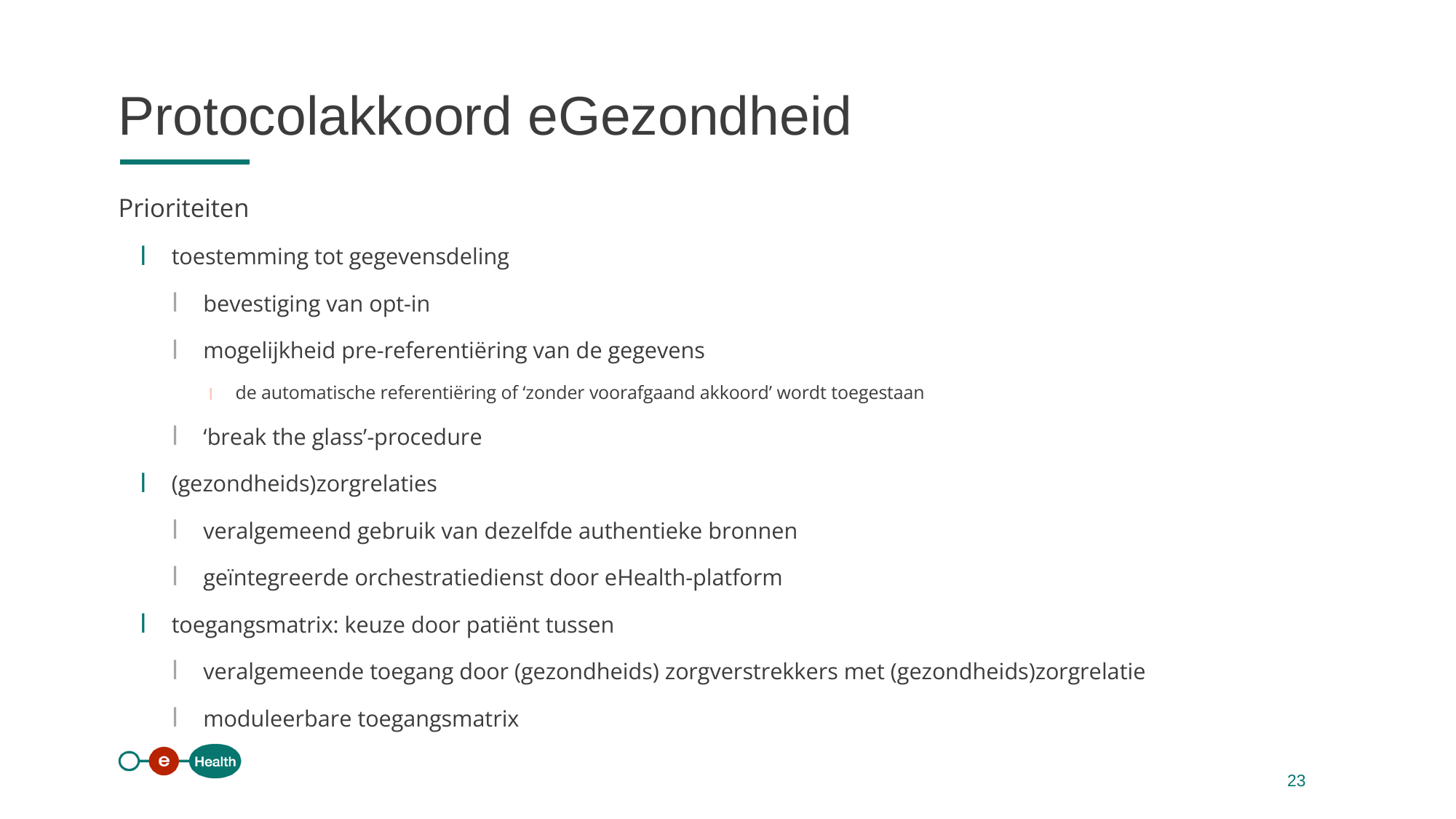

Protocolakkoord eGezondheid

Prioriteiten
toestemming tot gegevensdeling
bevestiging van opt-in
mogelijkheid pre-referentiëring van de gegevens
de automatische referentiëring of ‘zonder voorafgaand akkoord’ wordt toegestaan
‘break the glass’-procedure
(gezondheids)zorgrelaties
veralgemeend gebruik van dezelfde authentieke bronnen
geïntegreerde orchestratiedienst door eHealth-platform
toegangsmatrix: keuze door patiënt tussen
veralgemeende toegang door (gezondheids) zorgverstrekkers met (gezondheids)zorgrelatie
moduleerbare toegangsmatrix